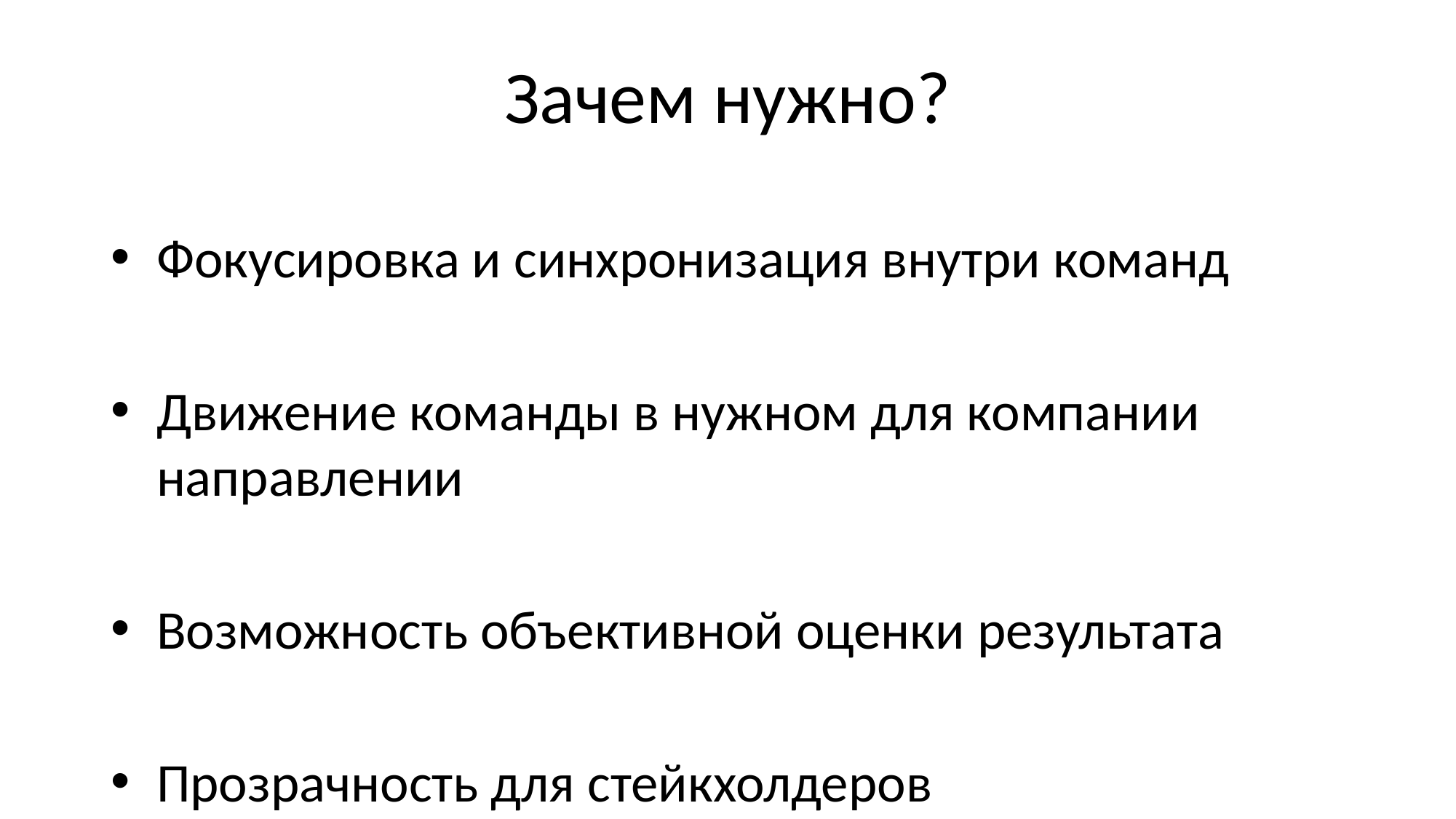

# Зачем нужно?
Фокусировка и синхронизация внутри команд

Движение команды в нужном для компании направлении

Возможность объективной оценки результата

Прозрачность для стейкхолдеров